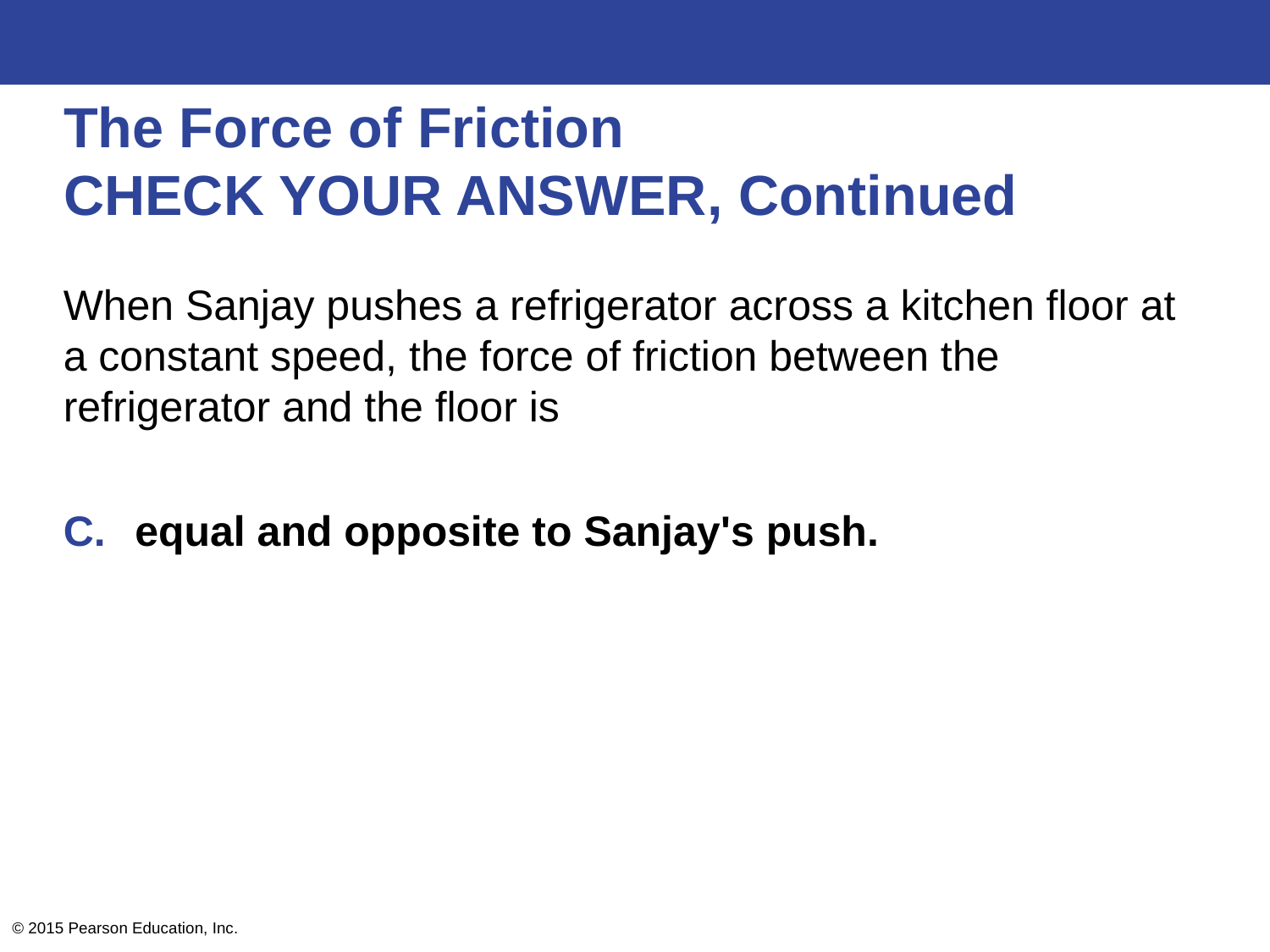

# The Force of Friction CHECK YOUR ANSWER, Continued
When Sanjay pushes a refrigerator across a kitchen floor at a constant speed, the force of friction between the refrigerator and the floor is
equal and opposite to Sanjay's push.